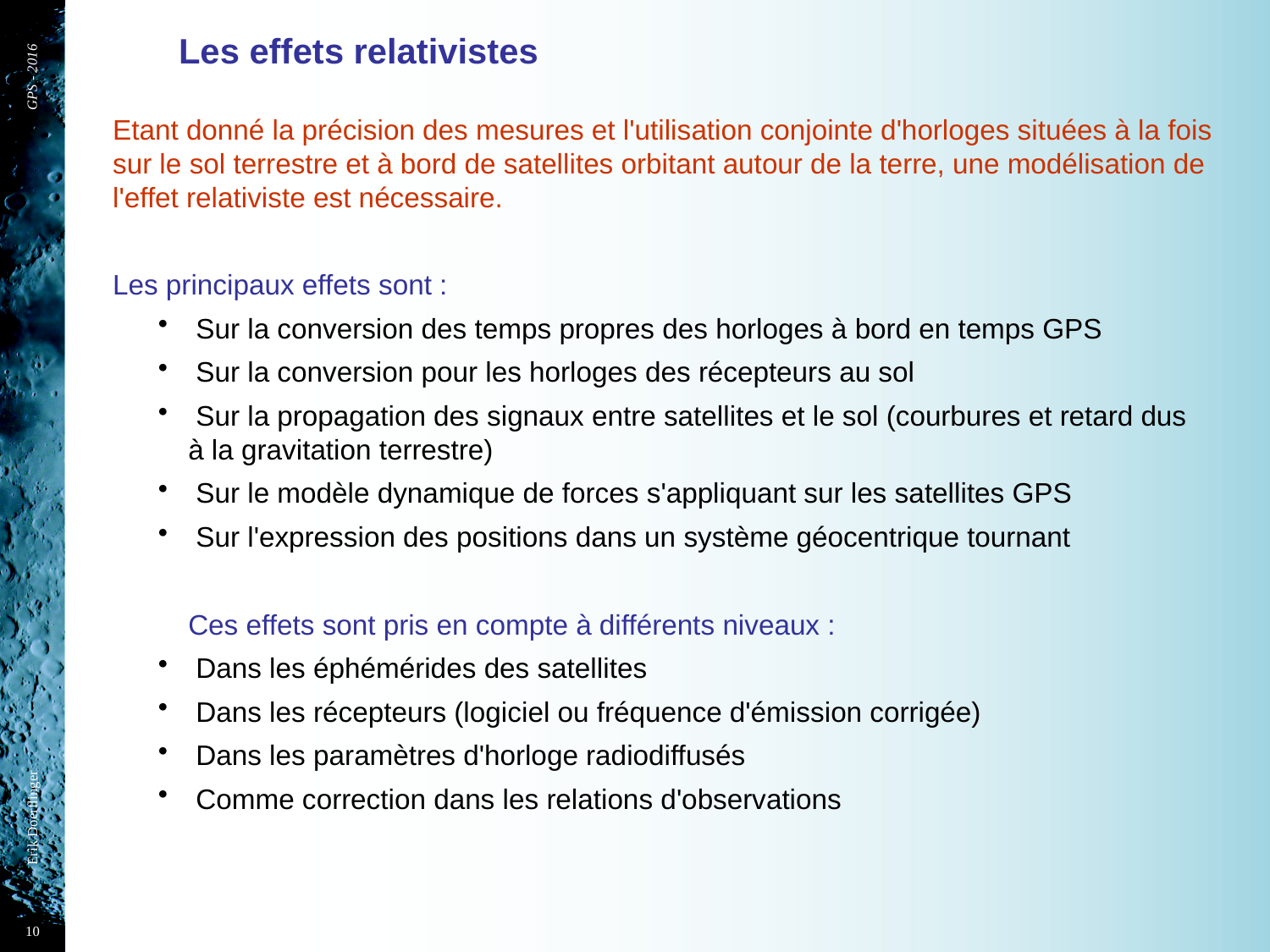

# Les effets relativistes
GPS - 2016
Etant donné la précision des mesures et l'utilisation conjointe d'horloges situées à la fois sur le sol terrestre et à bord de satellites orbitant autour de la terre, une modélisation de l'effet relativiste est nécessaire.

Les principaux effets sont :
 Sur la conversion des temps propres des horloges à bord en temps GPS
 Sur la conversion pour les horloges des récepteurs au sol
 Sur la propagation des signaux entre satellites et le sol (courbures et retard dus   à la gravitation terrestre)
 Sur le modèle dynamique de forces s'appliquant sur les satellites GPS
 Sur l'expression des positions dans un système géocentrique tournant

Ces effets sont pris en compte à différents niveaux :
 Dans les éphémérides des satellites
 Dans les récepteurs (logiciel ou fréquence d'émission corrigée)
 Dans les paramètres d'horloge radiodiffusés
 Comme correction dans les relations d'observations

Erik Doerflinger
10